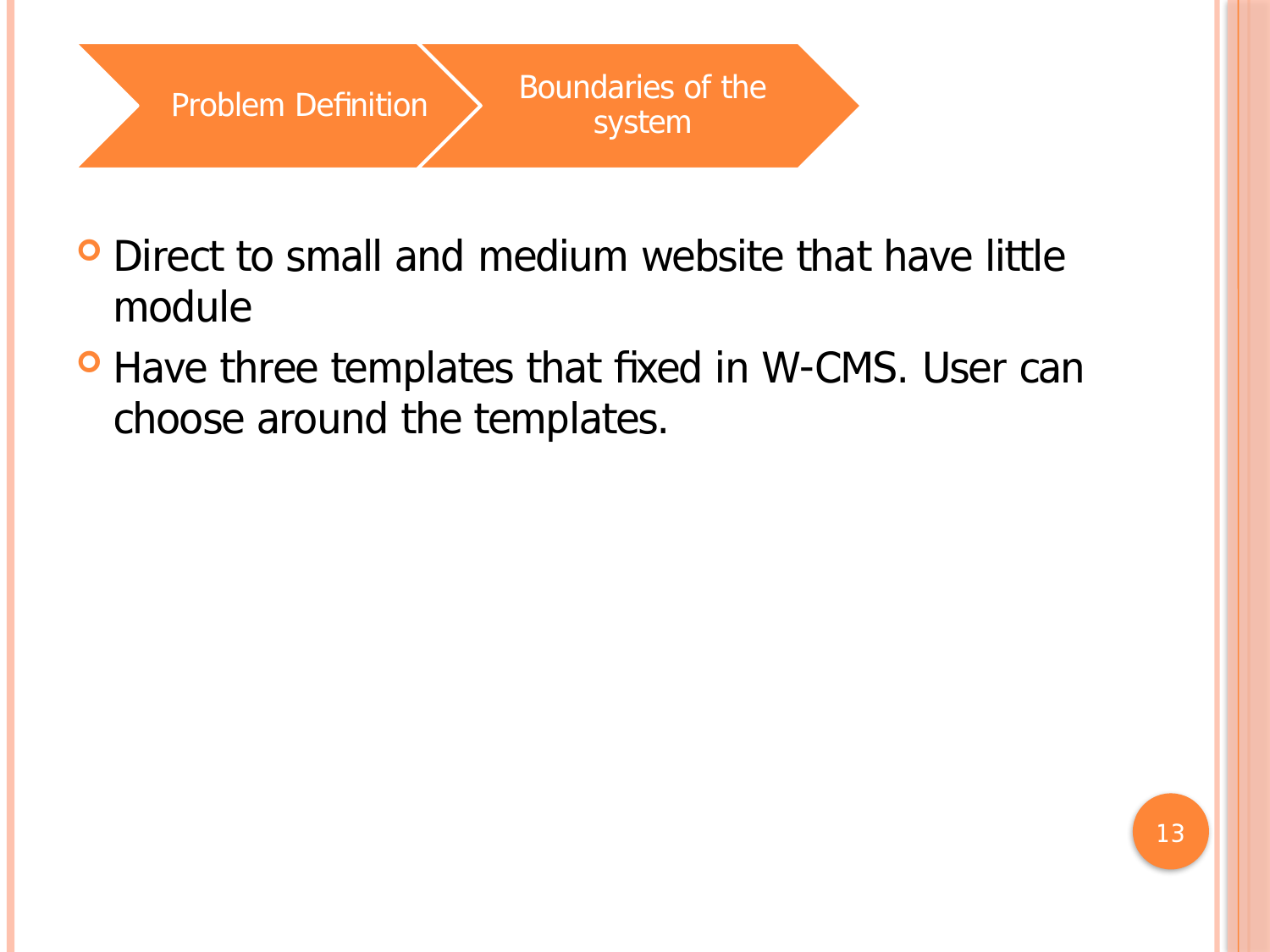

#
Problem Definition
Boundaries of the system
Direct to small and medium website that have little module
Have three templates that fixed in W-CMS. User can choose around the templates.
13